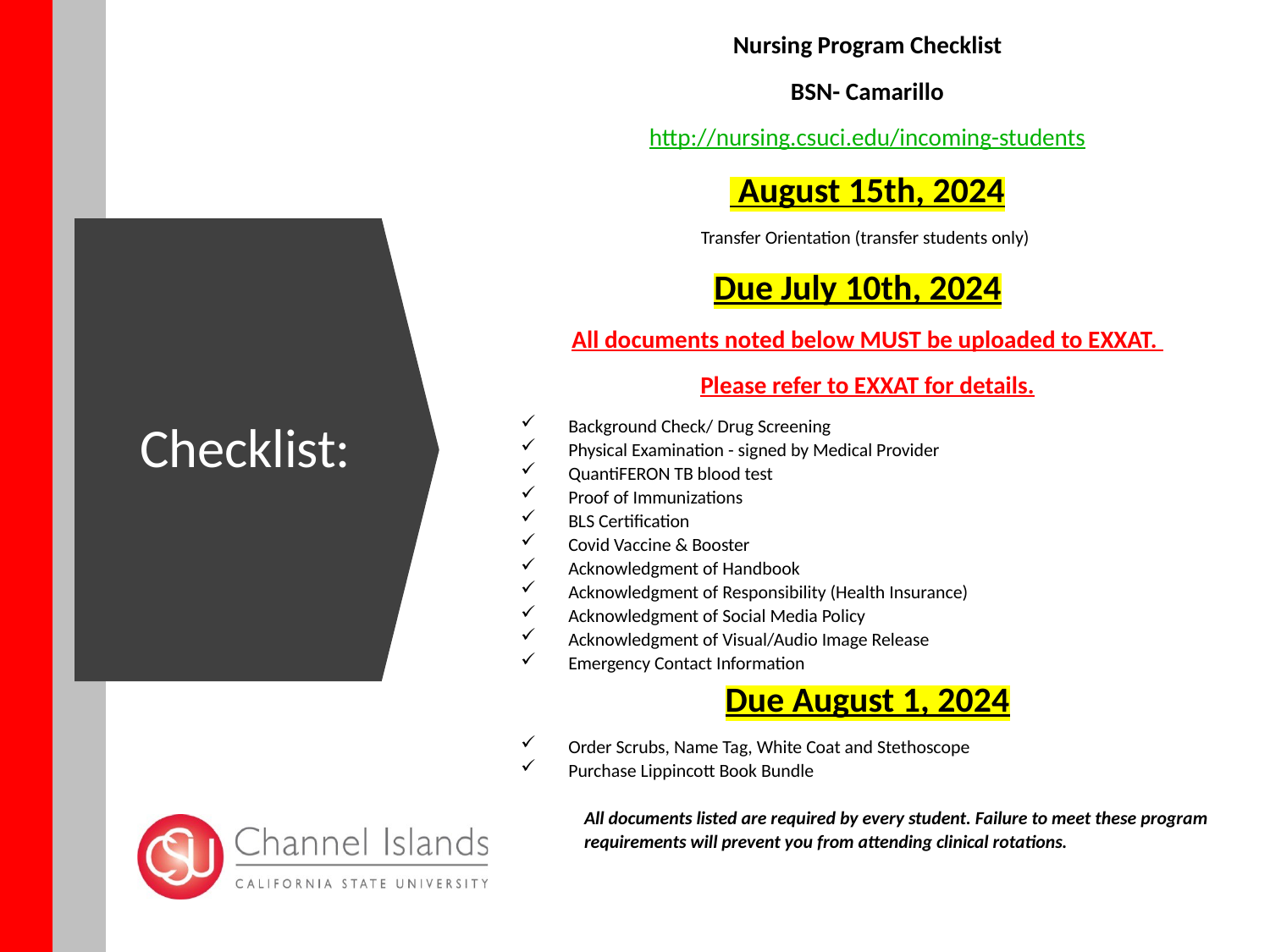

Nursing Program Checklist
BSN- Camarillo
http://nursing.csuci.edu/incoming-students
 August 15th, 2024
Transfer Orientation (transfer students only)
Due July 10th, 2024
All documents noted below MUST be uploaded to EXXAT.
Please refer to EXXAT for details.
Background Check/ Drug Screening
Physical Examination - signed by Medical Provider
QuantiFERON TB blood test
Proof of Immunizations
BLS Certification
Covid Vaccine & Booster
Acknowledgment of Handbook
Acknowledgment of Responsibility (Health Insurance)
Acknowledgment of Social Media Policy
Acknowledgment of Visual/Audio Image Release
Emergency Contact Information
Due August 1, 2024
Order Scrubs, Name Tag, White Coat and Stethoscope
Purchase Lippincott Book Bundle

All documents listed are required by every student. Failure to meet these program requirements will prevent you from attending clinical rotations.

# Checklist: